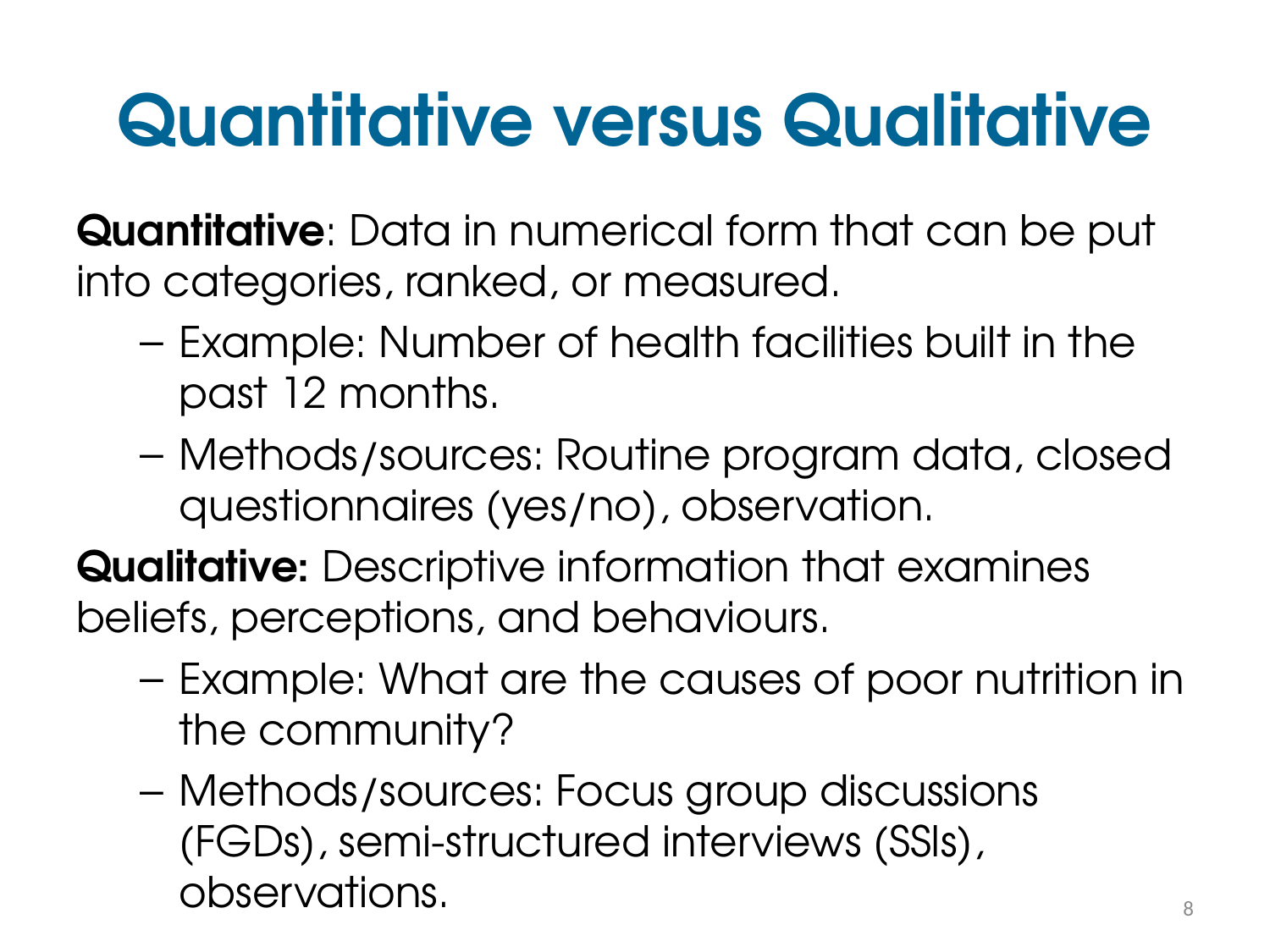

# Quantitative versus Qualitative
Quantitative: Data in numerical form that can be put into categories, ranked, or measured.
Example: Number of health facilities built in the past 12 months.
Methods/sources: Routine program data, closed questionnaires (yes/no), observation.
Qualitative: Descriptive information that examines beliefs, perceptions, and behaviours.
Example: What are the causes of poor nutrition in the community?
Methods/sources: Focus group discussions (FGDs), semi-structured interviews (SSIs), observations.
8